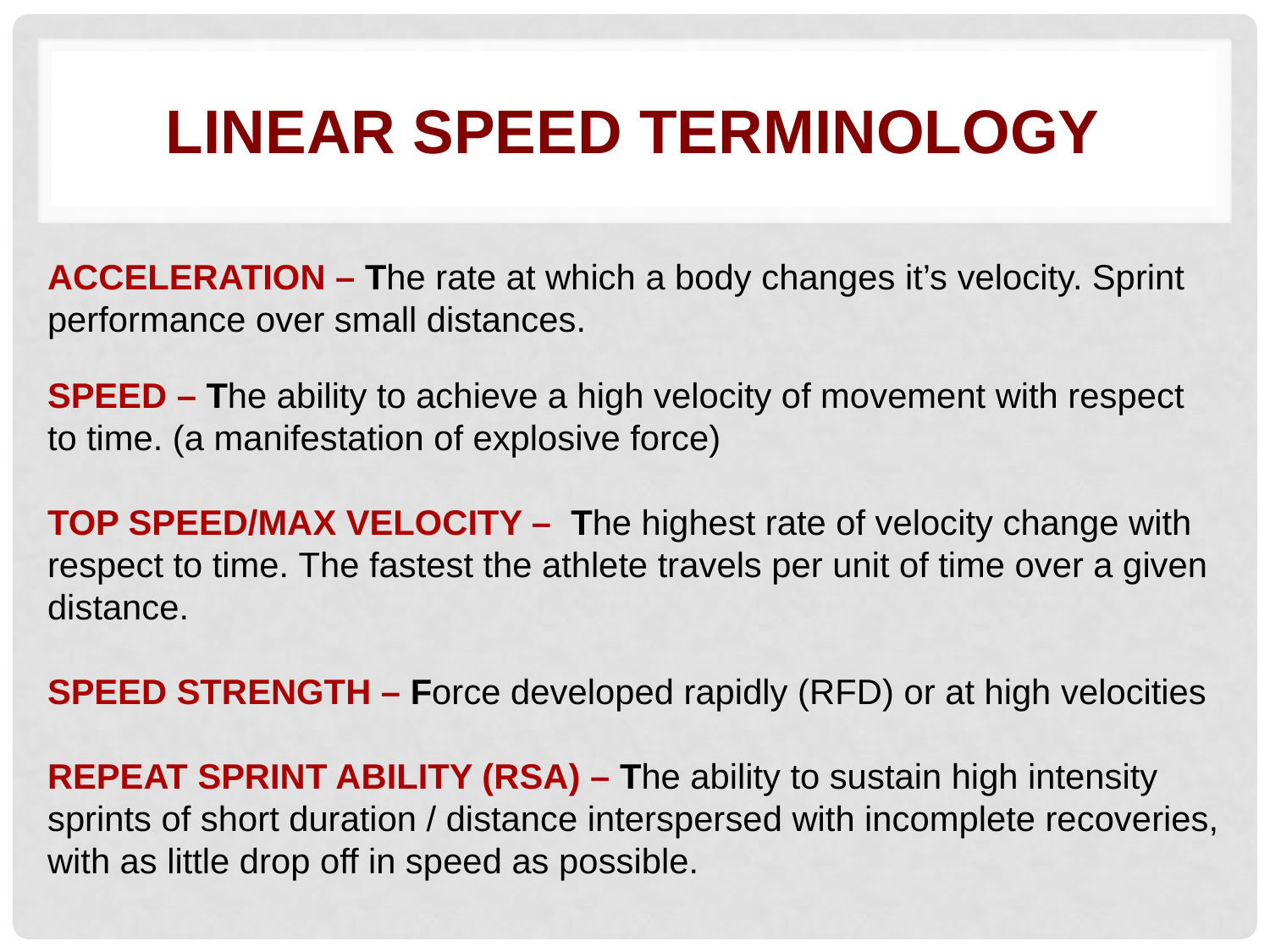

# Linear Speed Terminology

ACCELERATION – The rate at which a body changes it’s velocity. Sprint performance over small distances.

SPEED – The ability to achieve a high velocity of movement with respect to time. (a manifestation of explosive force)

TOP SPEED/MAX VELOCITY –  The highest rate of velocity change with respect to time. The fastest the athlete travels per unit of time over a given distance.

SPEED STRENGTH – Force developed rapidly (RFD) or at high velocities

REPEAT SPRINT ABILITY (RSA) – The ability to sustain high intensity sprints of short duration / distance interspersed with incomplete recoveries, with as little drop off in speed as possible.